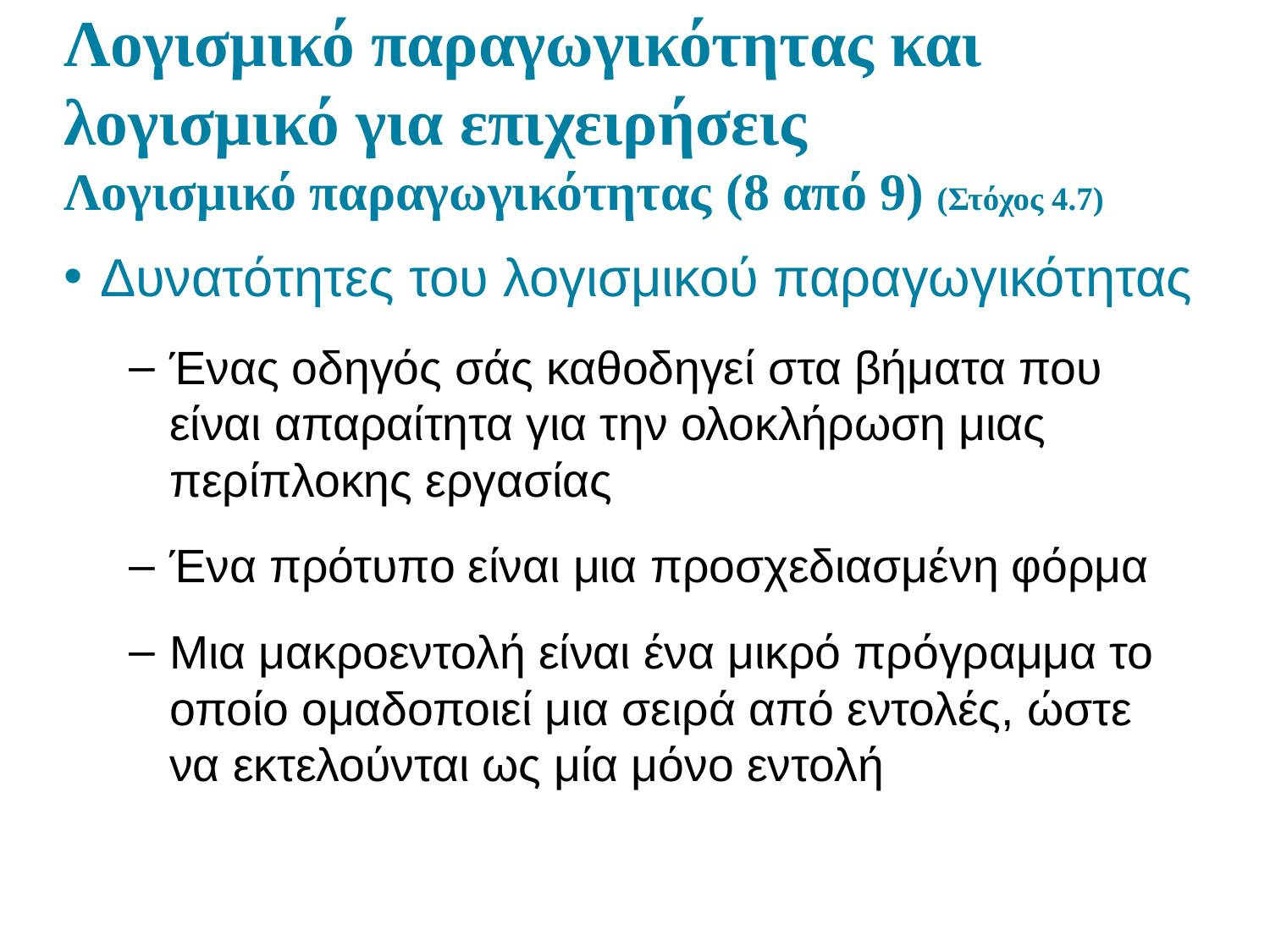

# Λογισμικό παραγωγικότητας και λογισμικό για επιχειρήσεις Λογισμικό παραγωγικότητας (8 από 9) (Στόχος 4.7)
Δυνατότητες του λογισμικού παραγωγικότητας
Ένας οδηγός σάς καθοδηγεί στα βήματα που είναι απαραίτητα για την ολοκλήρωση μιας περίπλοκης εργασίας
Ένα πρότυπο είναι μια προσχεδιασμένη φόρμα
Μια μακροεντολή είναι ένα μικρό πρόγραμμα το οποίο ομαδοποιεί μια σειρά από εντολές, ώστε να εκτελούνται ως μία μόνο εντολή